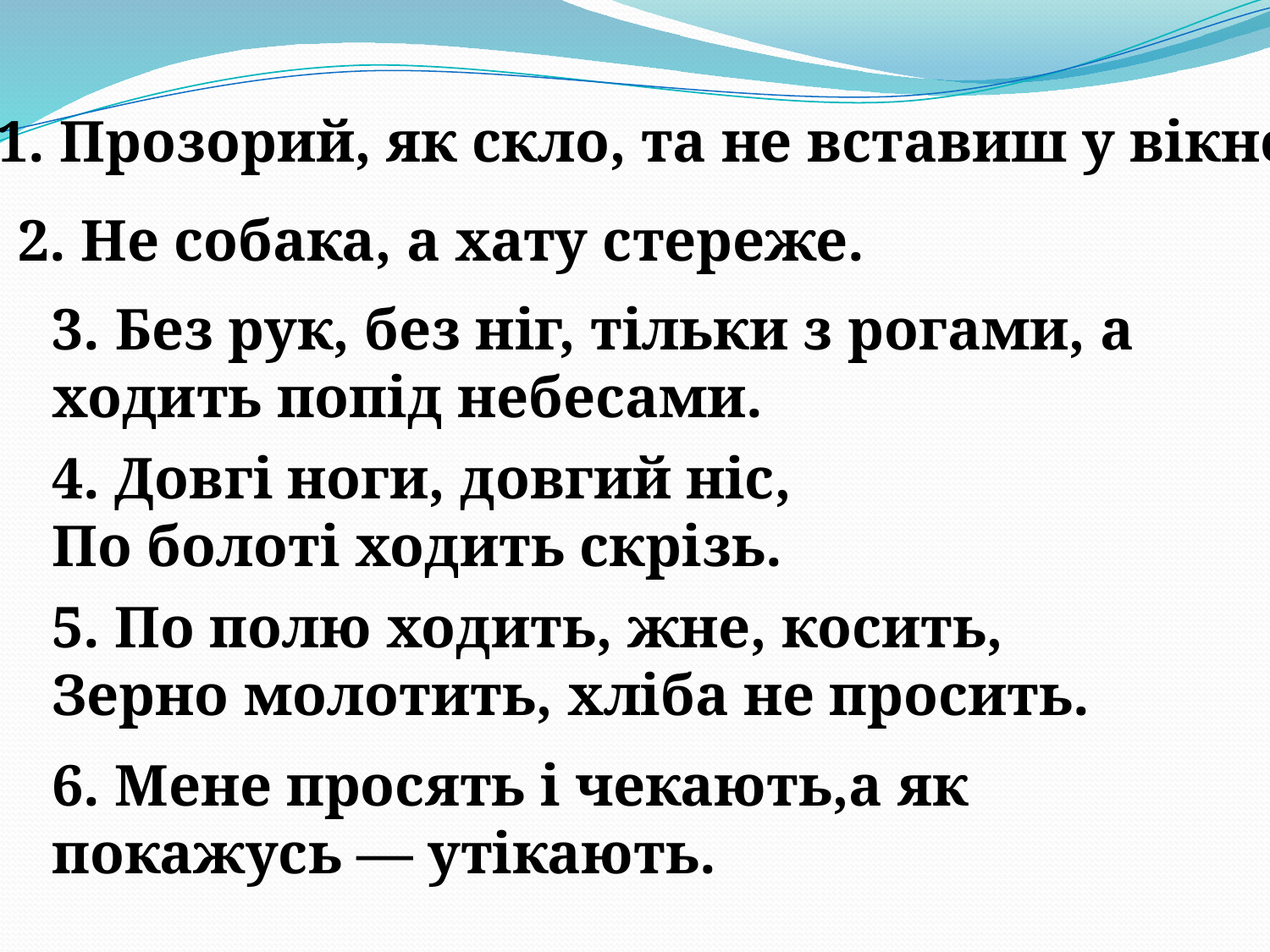

1. Прозорий, як скло, та не вставиш у вікно.
2. Не собака, а хату стереже.
3. Без рук, без ніг, тільки з рогами, а ходить попід небесами.
4. Довгі ноги, довгий ніс,
По болоті ходить скрізь.
5. По полю ходить, жне, косить,
Зерно молотить, хліба не просить.
6. Мене просять і чекають,а як покажусь — утікають.